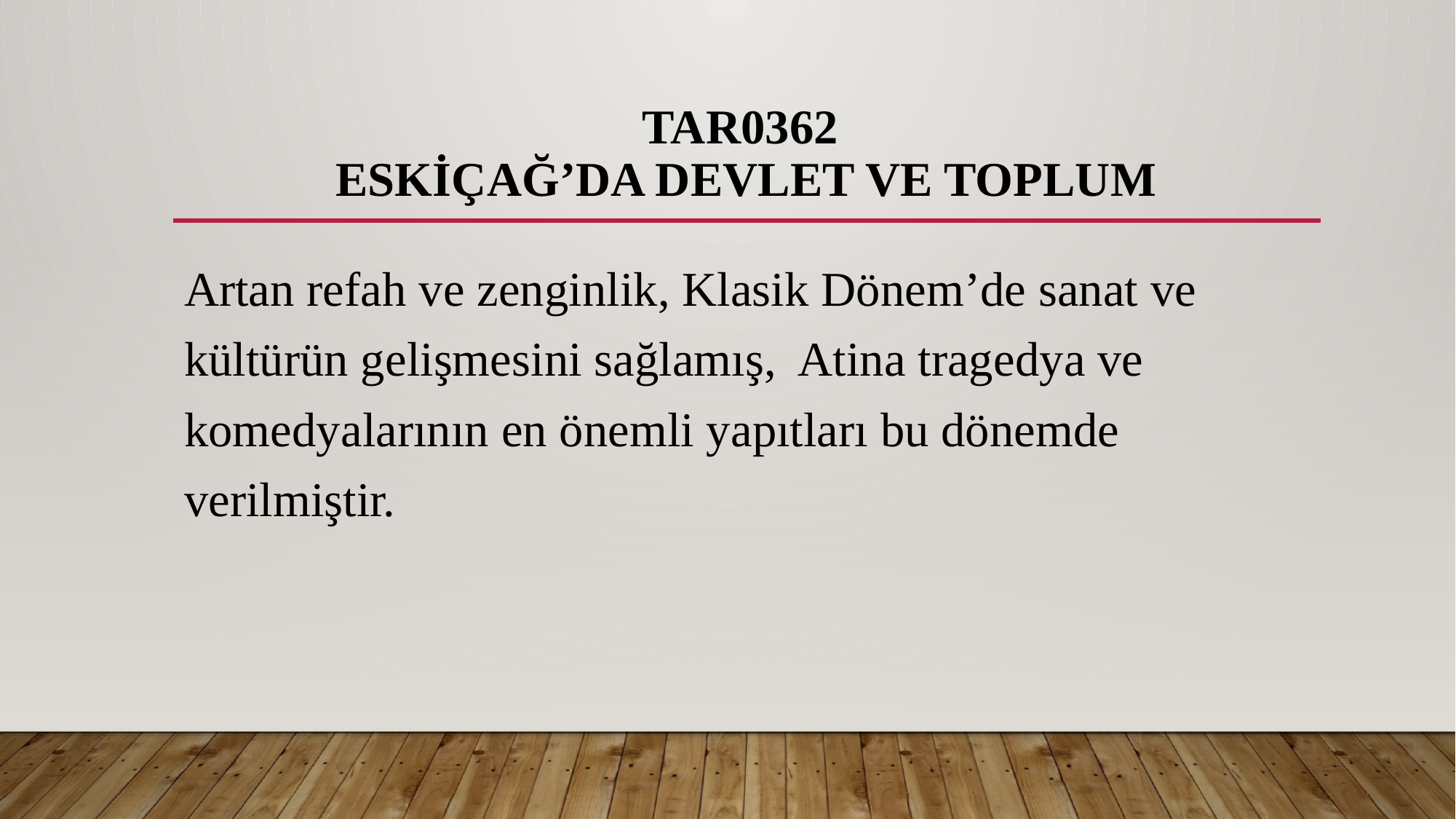

# TAR0362 ESKİÇAĞ’DA DEVLET VE TOPLUM
Artan refah ve zenginlik, Klasik Dönem’de sanat ve kültürün gelişmesini sağlamış,  Atina tragedya ve komedyalarının en önemli yapıtları bu dönemde verilmiştir.